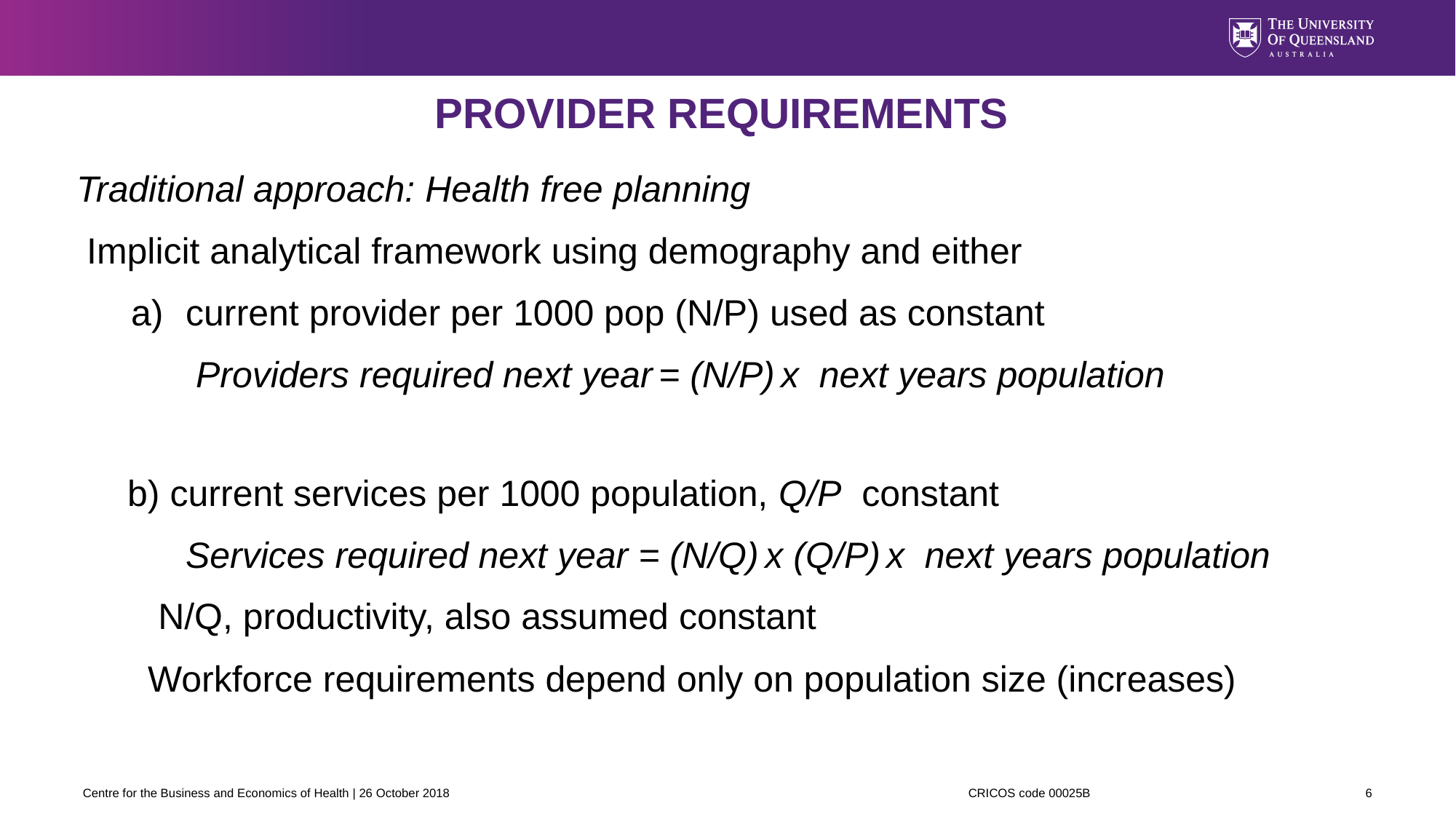

# PROVIDER REQUIREMENTS
Traditional approach: Health free planning
 Implicit analytical framework using demography and either
current provider per 1000 pop (N/P) used as constant
	 Providers required next year = (N/P) x  next years population

     b) current services per 1000 population, Q/P  constant
         	Services required next year = (N/Q) x (Q/P) x  next years population
        N/Q, productivity, also assumed constant
       Workforce requirements depend only on population size (increases)

CRICOS code 00025B
Centre for the Business and Economics of Health | 26 October 2018
6